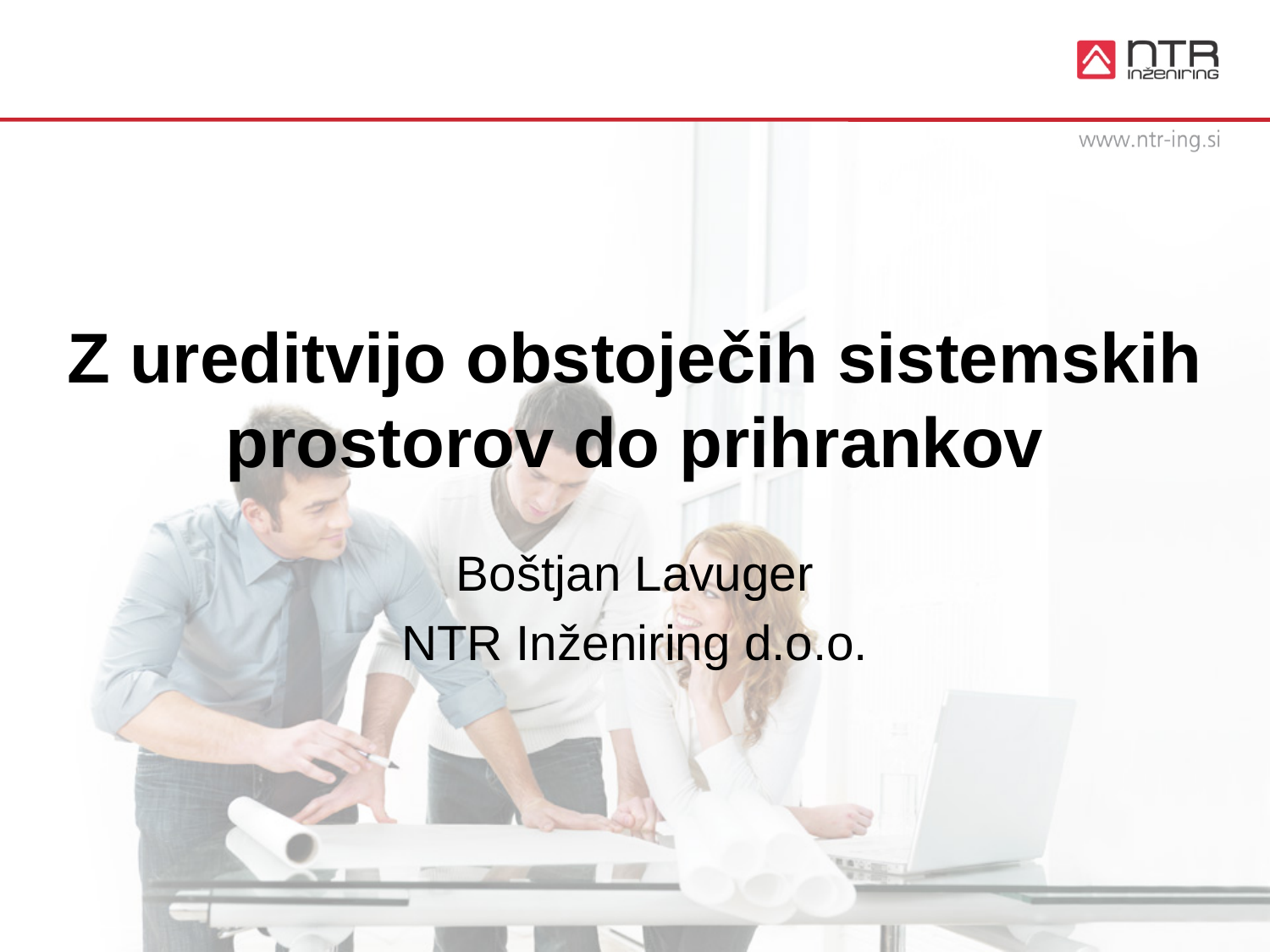

# Z ureditvijo obstoječih sistemskih prostorov do prihrankov
Boštjan Lavuger
NTR Inženiring d.o.o.